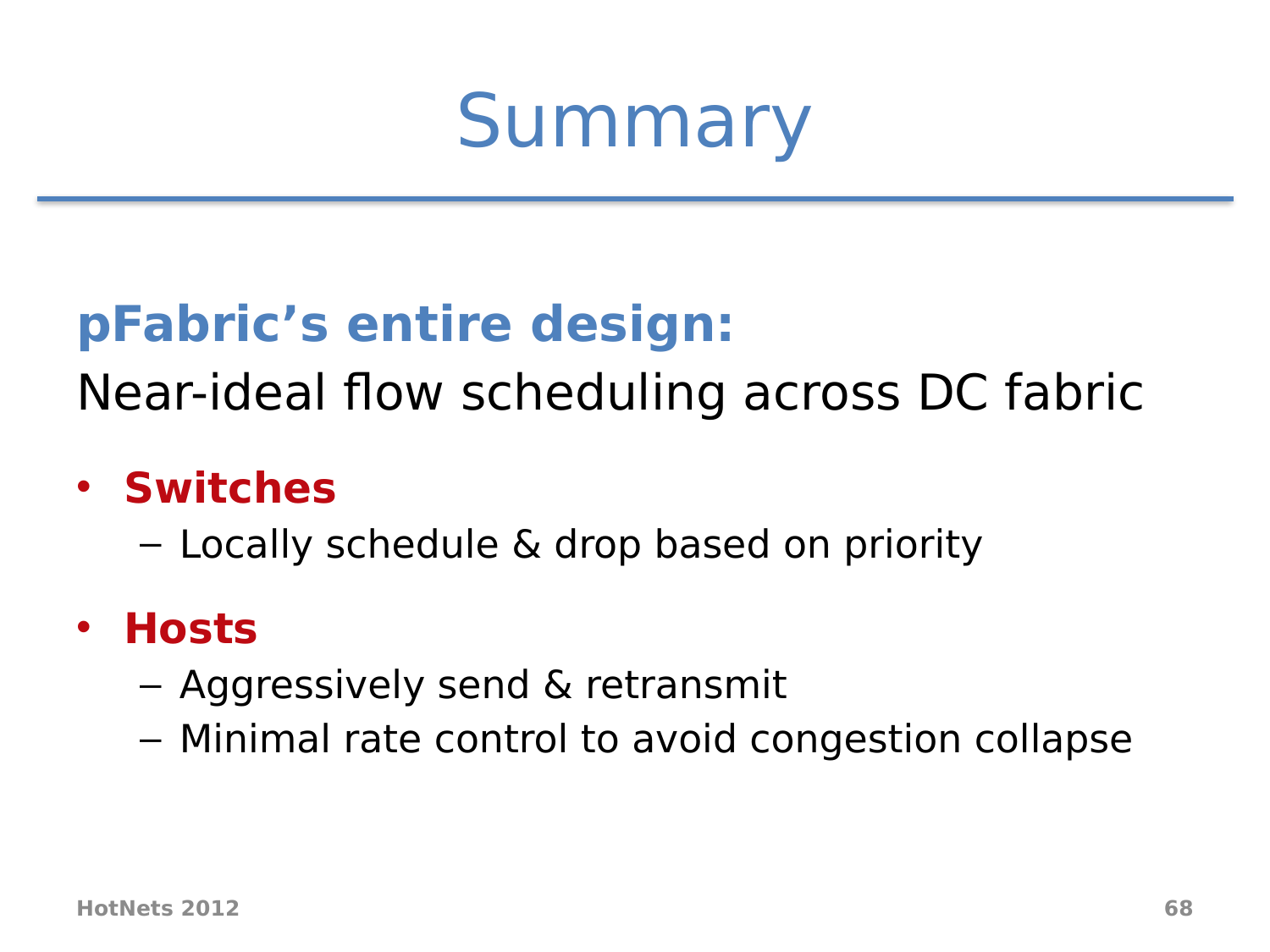

# Summary
pFabric’s entire design:
Near-ideal flow scheduling across DC fabric

Switches
Locally schedule & drop based on priority

Hosts
Aggressively send & retransmit
Minimal rate control to avoid congestion collapse

HotNets 2012
68